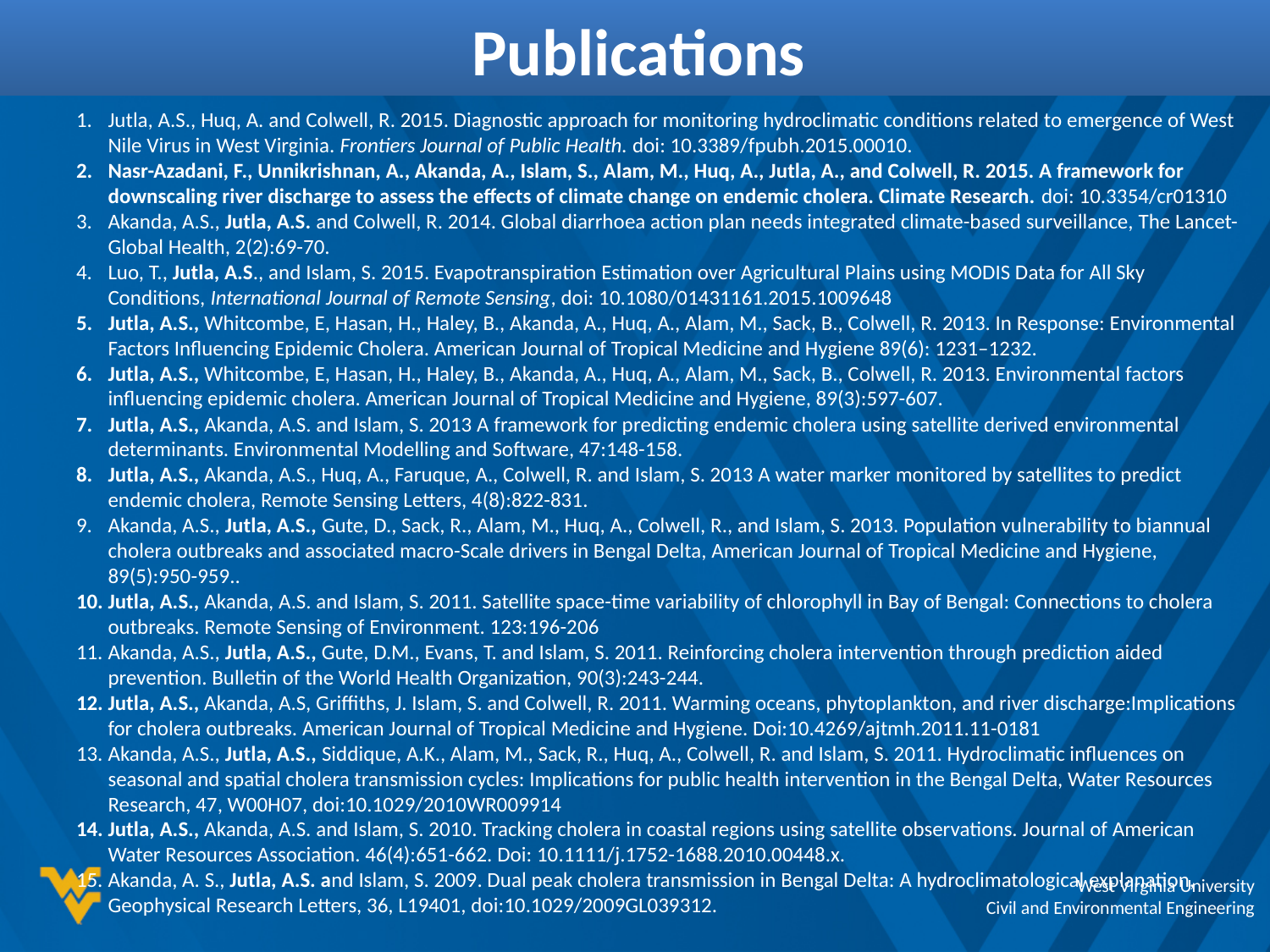

# Publications
Jutla, A.S., Huq, A. and Colwell, R. 2015. Diagnostic approach for monitoring hydroclimatic conditions related to emergence of West Nile Virus in West Virginia. Frontiers Journal of Public Health. doi: 10.3389/fpubh.2015.00010.
Nasr-Azadani, F., Unnikrishnan, A., Akanda, A., Islam, S., Alam, M., Huq, A., Jutla, A., and Colwell, R. 2015. A framework for downscaling river discharge to assess the effects of climate change on endemic cholera. Climate Research. doi: 10.3354/cr01310
Akanda, A.S., Jutla, A.S. and Colwell, R. 2014. Global diarrhoea action plan needs integrated climate-based surveillance, The Lancet-Global Health, 2(2):69-70.
Luo, T., Jutla, A.S., and Islam, S. 2015. Evapotranspiration Estimation over Agricultural Plains using MODIS Data for All Sky Conditions, International Journal of Remote Sensing, doi: 10.1080/01431161.2015.1009648
Jutla, A.S., Whitcombe, E, Hasan, H., Haley, B., Akanda, A., Huq, A., Alam, M., Sack, B., Colwell, R. 2013. In Response: Environmental Factors Influencing Epidemic Cholera. American Journal of Tropical Medicine and Hygiene 89(6): 1231–1232.
Jutla, A.S., Whitcombe, E, Hasan, H., Haley, B., Akanda, A., Huq, A., Alam, M., Sack, B., Colwell, R. 2013. Environmental factors influencing epidemic cholera. American Journal of Tropical Medicine and Hygiene, 89(3):597-607.
Jutla, A.S., Akanda, A.S. and Islam, S. 2013 A framework for predicting endemic cholera using satellite derived environmental determinants. Environmental Modelling and Software, 47:148-158.
Jutla, A.S., Akanda, A.S., Huq, A., Faruque, A., Colwell, R. and Islam, S. 2013 A water marker monitored by satellites to predict endemic cholera, Remote Sensing Letters, 4(8):822-831.
Akanda, A.S., Jutla, A.S., Gute, D., Sack, R., Alam, M., Huq, A., Colwell, R., and Islam, S. 2013. Population vulnerability to biannual cholera outbreaks and associated macro-Scale drivers in Bengal Delta, American Journal of Tropical Medicine and Hygiene, 89(5):950-959..
Jutla, A.S., Akanda, A.S. and Islam, S. 2011. Satellite space-time variability of chlorophyll in Bay of Bengal: Connections to cholera outbreaks. Remote Sensing of Environment. 123:196-206
Akanda, A.S., Jutla, A.S., Gute, D.M., Evans, T. and Islam, S. 2011. Reinforcing cholera intervention through prediction aided prevention. Bulletin of the World Health Organization, 90(3):243-244.
Jutla, A.S., Akanda, A.S, Griffiths, J. Islam, S. and Colwell, R. 2011. Warming oceans, phytoplankton, and river discharge:Implications for cholera outbreaks. American Journal of Tropical Medicine and Hygiene. Doi:10.4269/ajtmh.2011.11-0181
Akanda, A.S., Jutla, A.S., Siddique, A.K., Alam, M., Sack, R., Huq, A., Colwell, R. and Islam, S. 2011. Hydroclimatic influences on seasonal and spatial cholera transmission cycles: Implications for public health intervention in the Bengal Delta, Water Resources Research, 47, W00H07, doi:10.1029/2010WR009914
Jutla, A.S., Akanda, A.S. and Islam, S. 2010. Tracking cholera in coastal regions using satellite observations. Journal of American Water Resources Association. 46(4):651-662. Doi: 10.1111/j.1752-1688.2010.00448.x.
Akanda, A. S., Jutla, A.S. and Islam, S. 2009. Dual peak cholera transmission in Bengal Delta: A hydroclimatological explanation, Geophysical Research Letters, 36, L19401, doi:10.1029/2009GL039312.